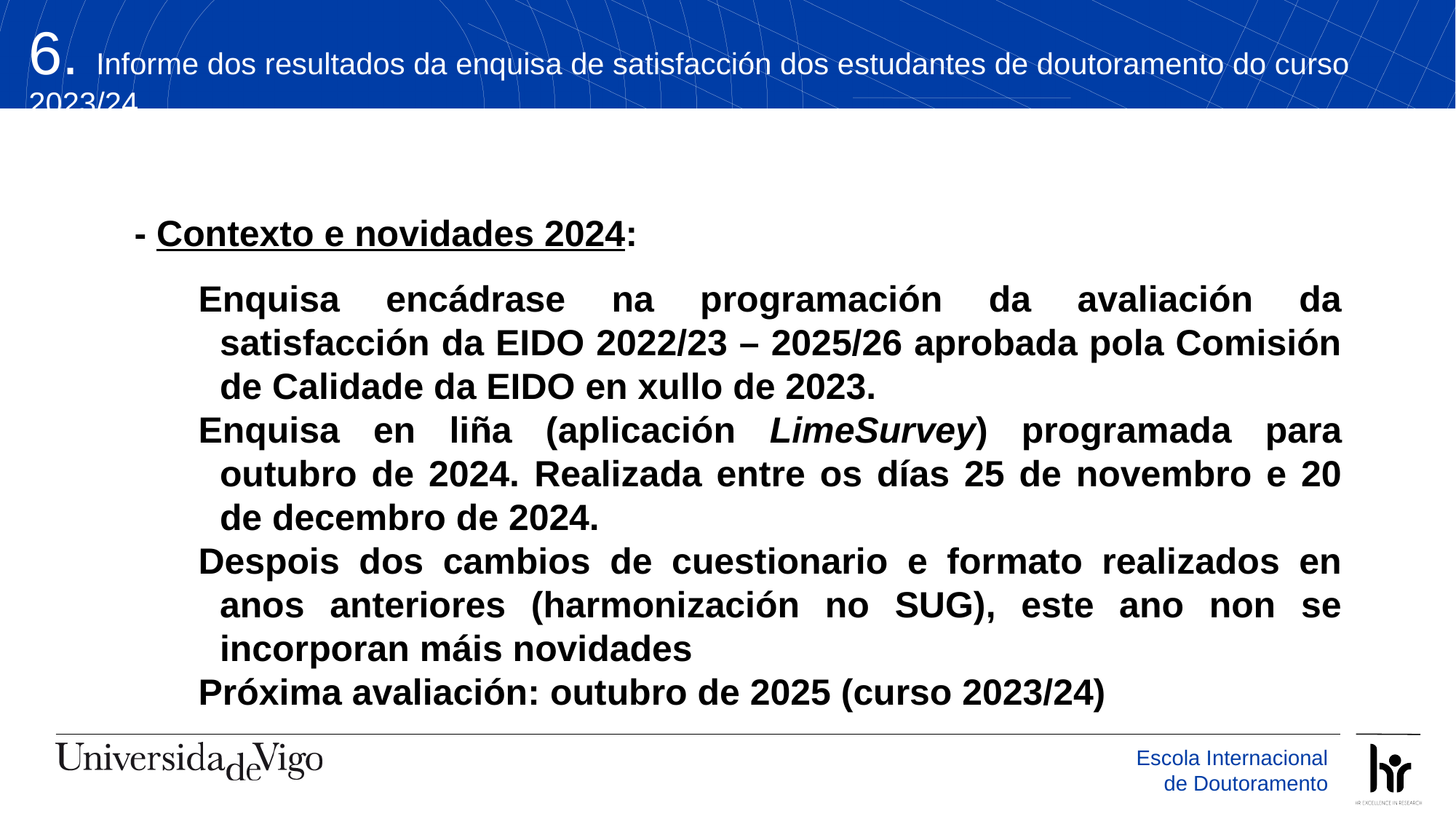

6. Informe dos resultados da enquisa de satisfacción dos estudantes de doutoramento do curso 2023/24
- Contexto e novidades 2024:

Enquisa encádrase na programación da avaliación da satisfacción da EIDO 2022/23 – 2025/26 aprobada pola Comisión de Calidade da EIDO en xullo de 2023.
Enquisa en liña (aplicación LimeSurvey) programada para outubro de 2024. Realizada entre os días 25 de novembro e 20 de decembro de 2024.
Despois dos cambios de cuestionario e formato realizados en anos anteriores (harmonización no SUG), este ano non se incorporan máis novidades
Próxima avaliación: outubro de 2025 (curso 2023/24)